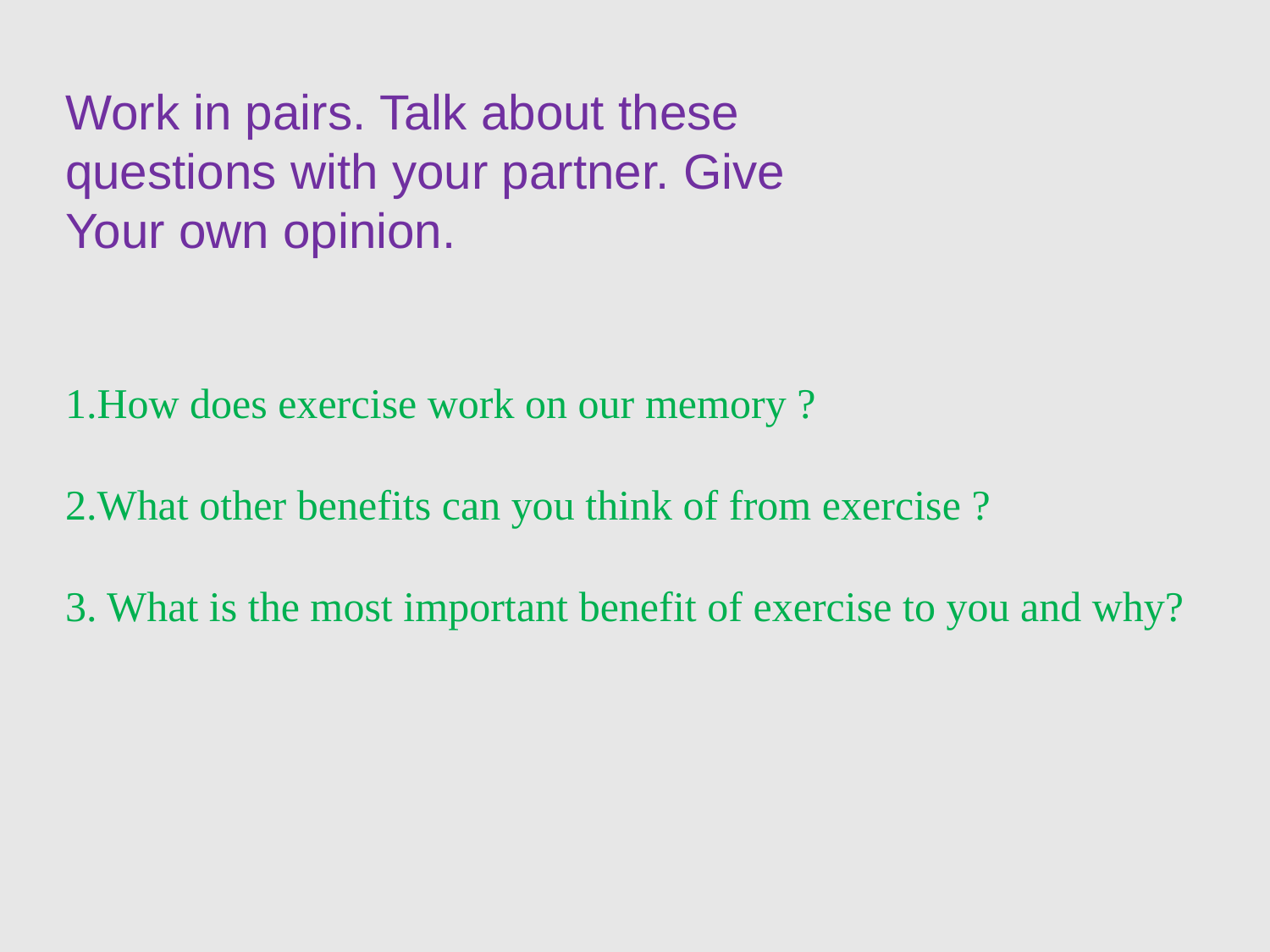

Work in pairs. Talk about these questions with your partner. Give Your own opinion.
1.How does exercise work on our memory ?

2.What other benefits can you think of from exercise ?

3. What is the most important benefit of exercise to you and why?